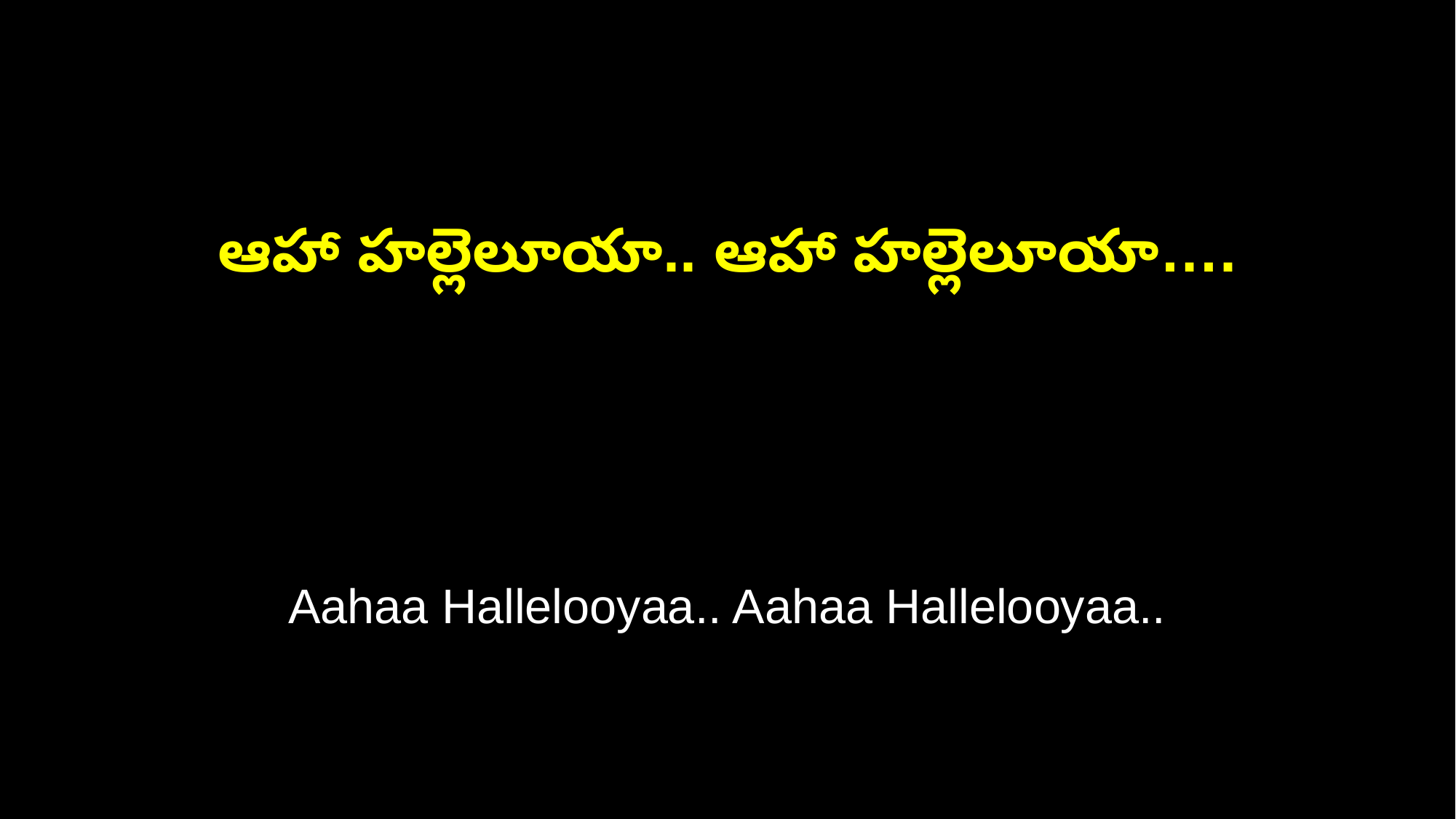

ఆహా హల్లెలూయా.. ఆహా హల్లెలూయా….
Aahaa Hallelooyaa.. Aahaa Hallelooyaa..